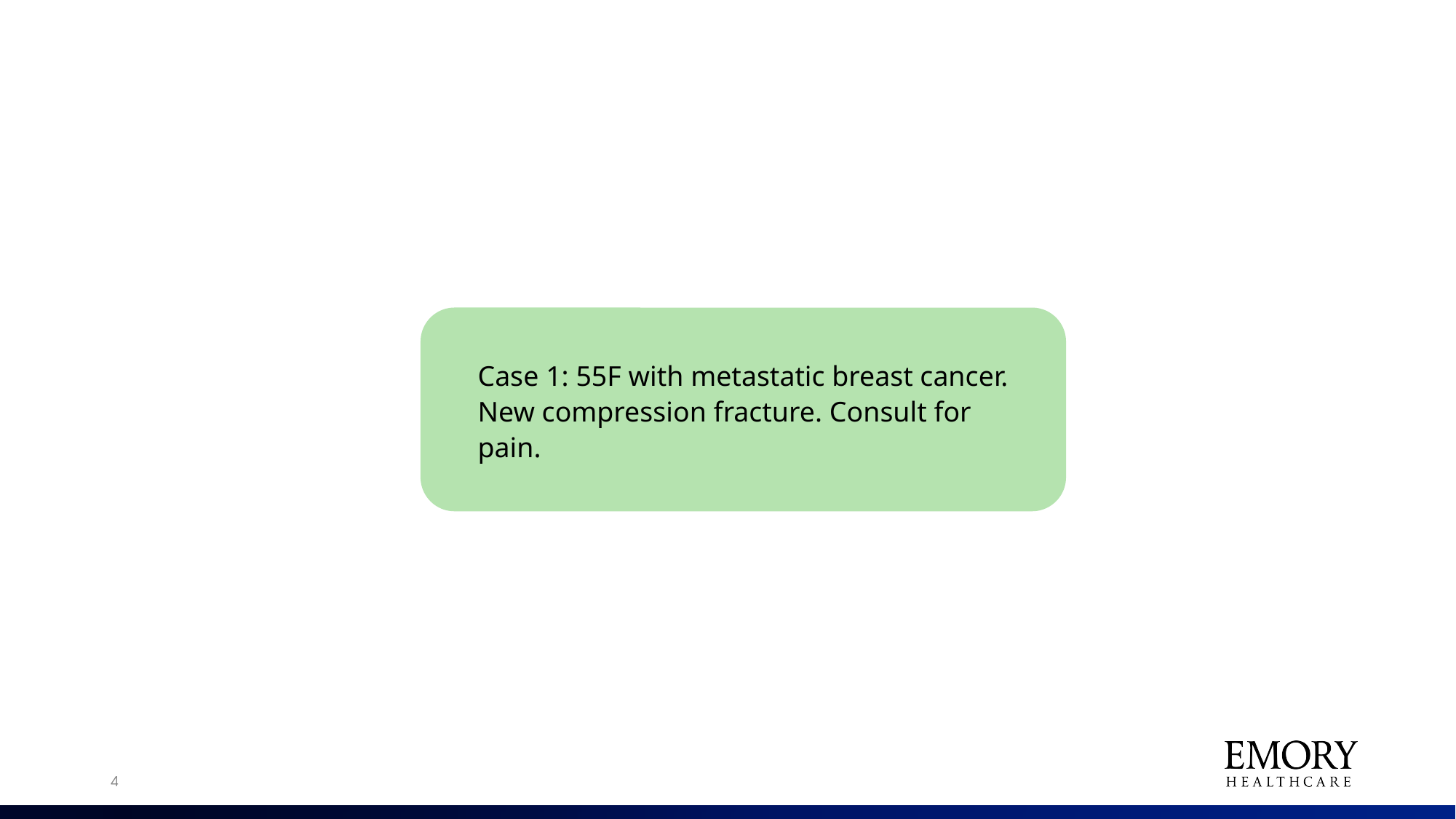

Case 1: 55F with metastatic breast cancer. New compression fracture. Consult for pain.